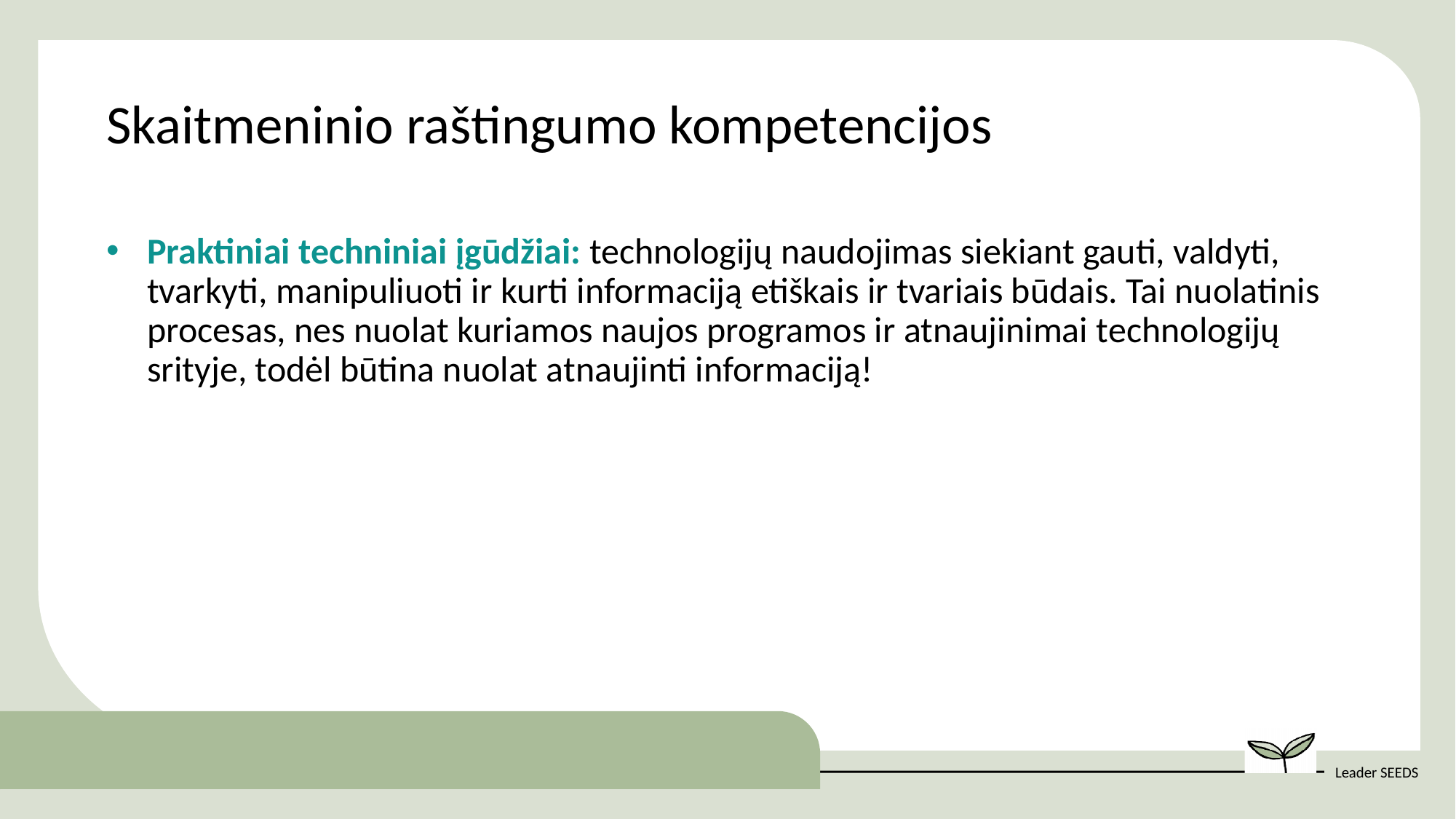

Skaitmeninio raštingumo kompetencijos
Praktiniai techniniai įgūdžiai: technologijų naudojimas siekiant gauti, valdyti, tvarkyti, manipuliuoti ir kurti informaciją etiškais ir tvariais būdais. Tai nuolatinis procesas, nes nuolat kuriamos naujos programos ir atnaujinimai technologijų srityje, todėl būtina nuolat atnaujinti informaciją!